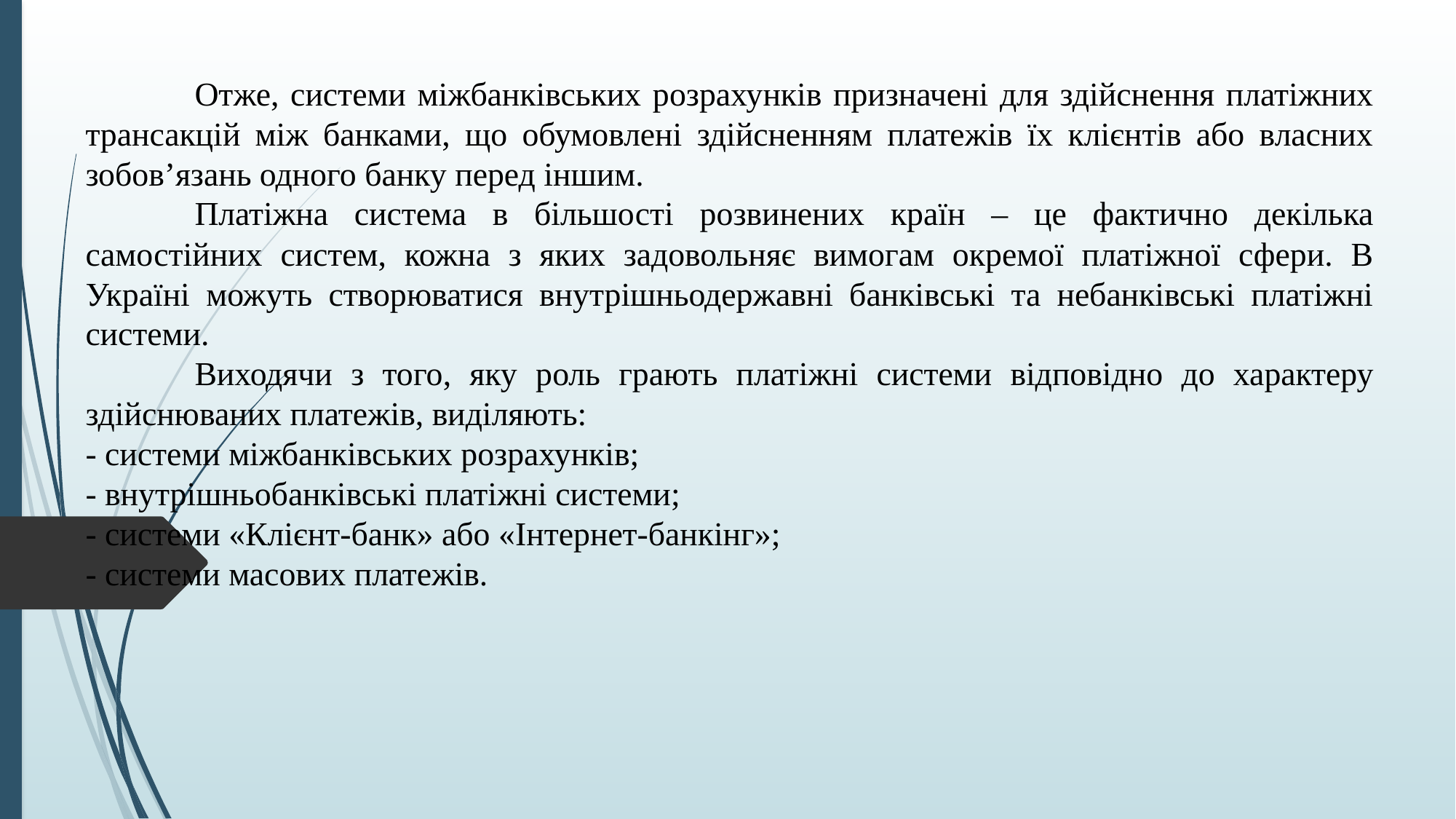

Отже, системи міжбанківських розрахунків призначені для здійснення платіжних трансакцій між банками, що обумовлені здійсненням платежів їх клієнтів або власних зобов’язань одного банку перед іншим.
	Платіжна система в більшості розвинених країн – це фактично декілька самостійних систем, кожна з яких задовольняє вимогам окремої платіжної сфери. В Україні можуть створюватися внутрішньодержавні банківські та небанківські платіжні системи.
	Виходячи з того, яку роль грають платіжні системи відповідно до характеру здійснюваних платежів, виділяють:
- системи міжбанківських розрахунків;
- внутрішньобанківські платіжні системи;
- системи «Клієнт-банк» або «Інтернет-банкінг»;
- системи масових платежів.